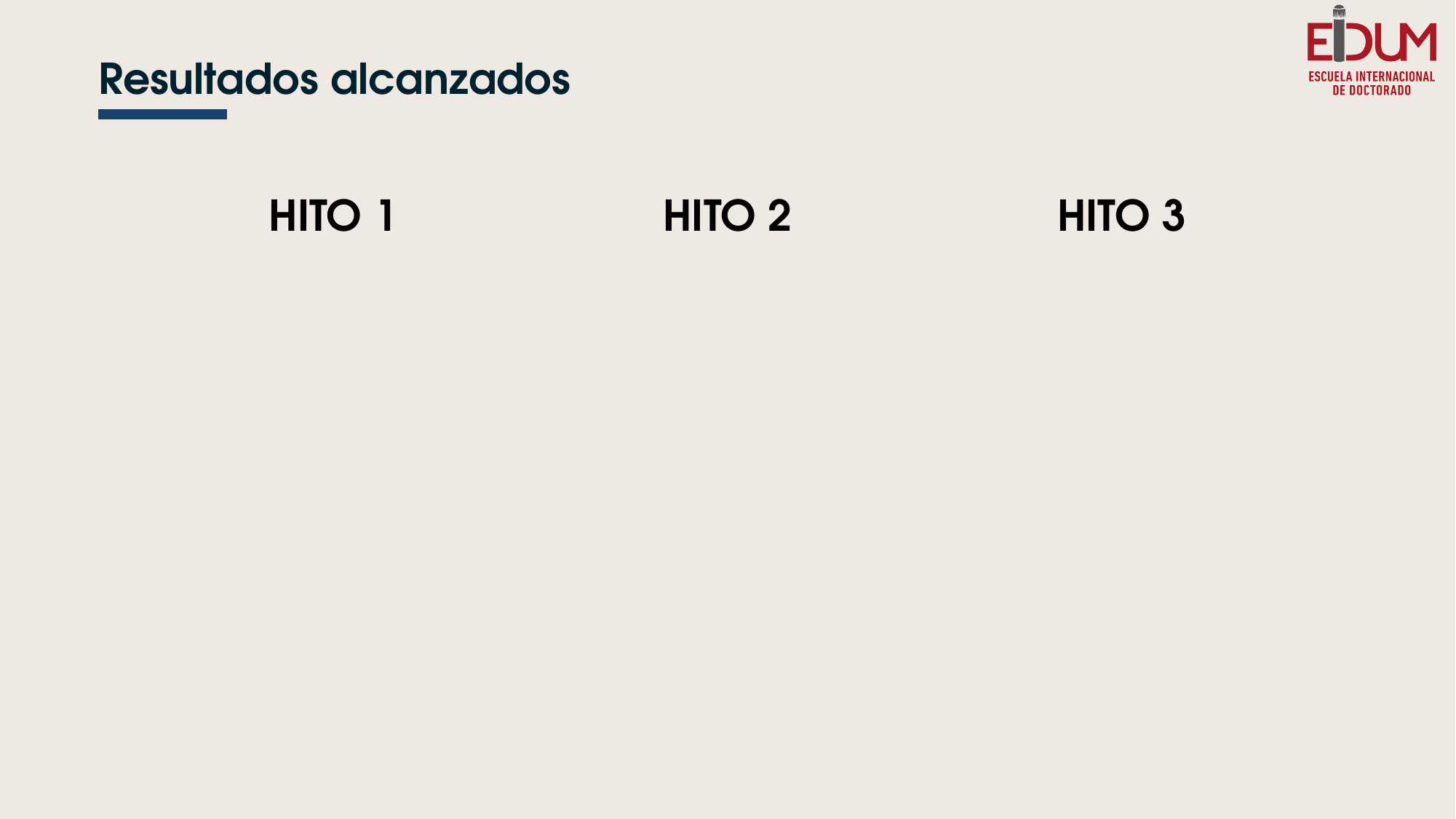

# Resultados alcanzados
HITO 2
HITO 3
HITO 1